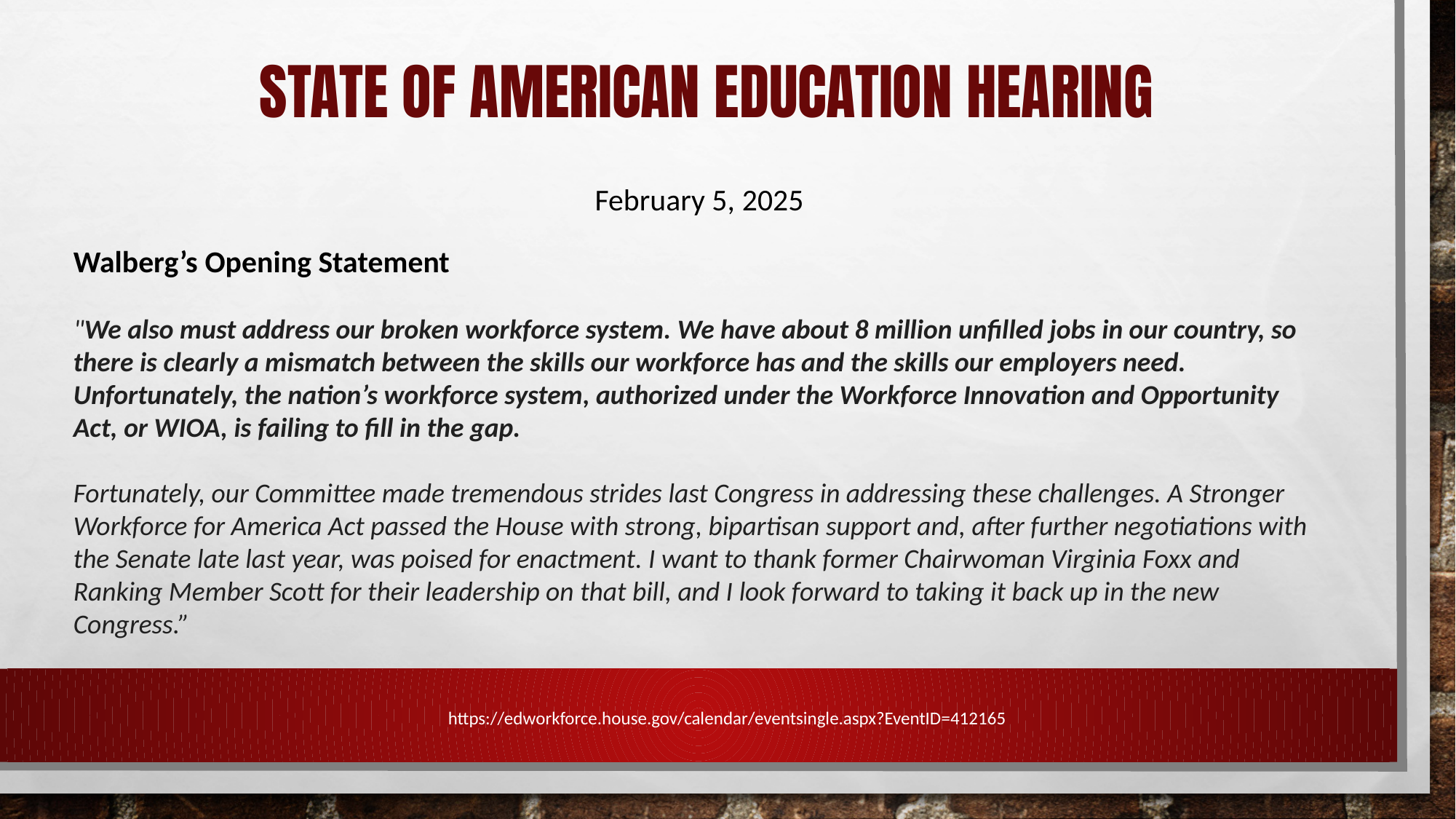

# State of American Education Hearing
February 5, 2025

Walberg’s Opening Statement

"We also must address our broken workforce system. We have about 8 million unfilled jobs in our country, so there is clearly a mismatch between the skills our workforce has and the skills our employers need. Unfortunately, the nation’s workforce system, authorized under the Workforce Innovation and Opportunity Act, or WIOA, is failing to fill in the gap.
 
Fortunately, our Committee made tremendous strides last Congress in addressing these challenges. A Stronger Workforce for America Act passed the House with strong, bipartisan support and, after further negotiations with the Senate late last year, was poised for enactment. I want to thank former Chairwoman Virginia Foxx and Ranking Member Scott for their leadership on that bill, and I look forward to taking it back up in the new Congress.”
https://edworkforce.house.gov/calendar/eventsingle.aspx?EventID=412165